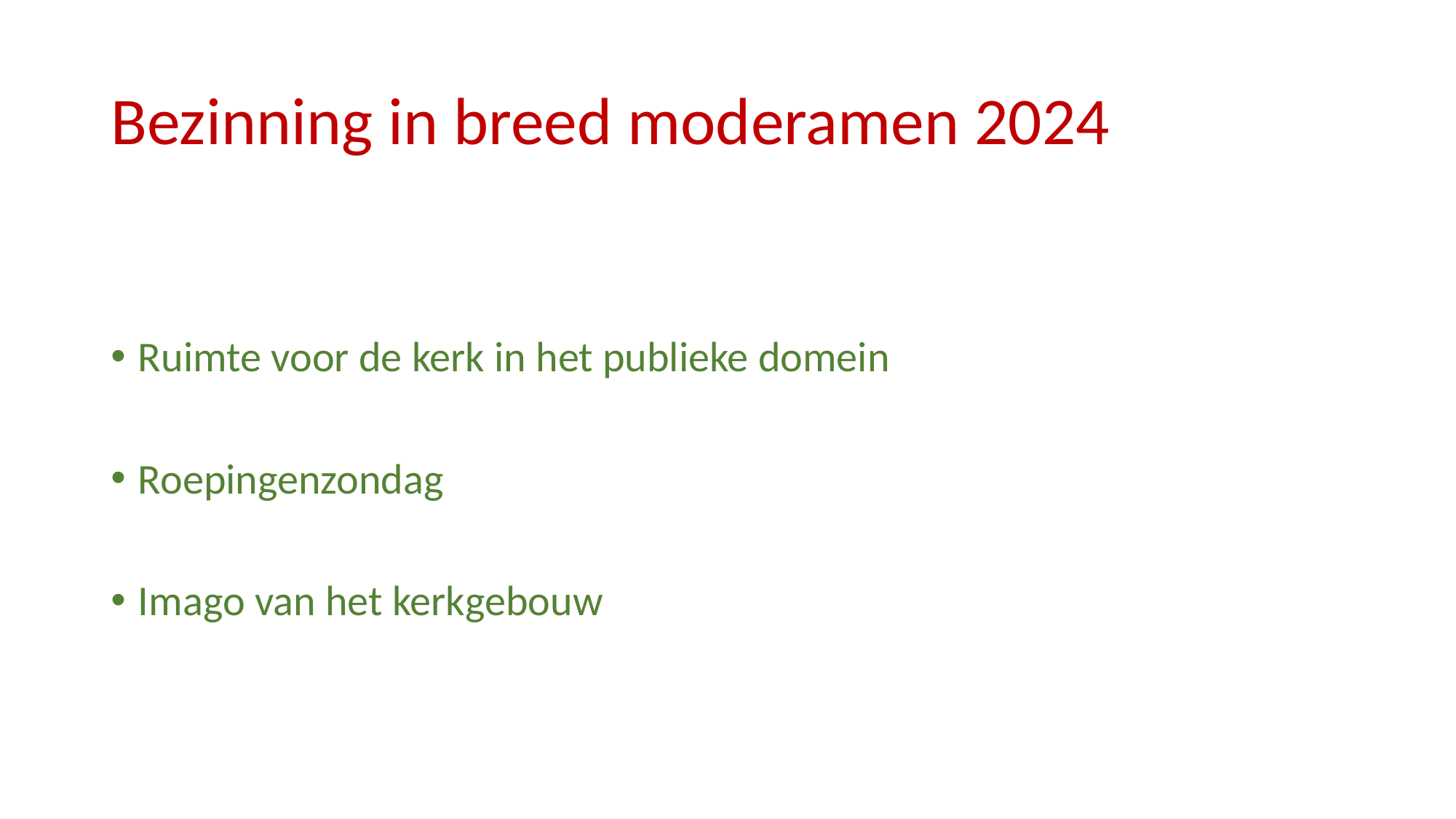

# Bezinning in breed moderamen 2024

Ruimte voor de kerk in het publieke domein

Roepingenzondag

Imago van het kerkgebouw